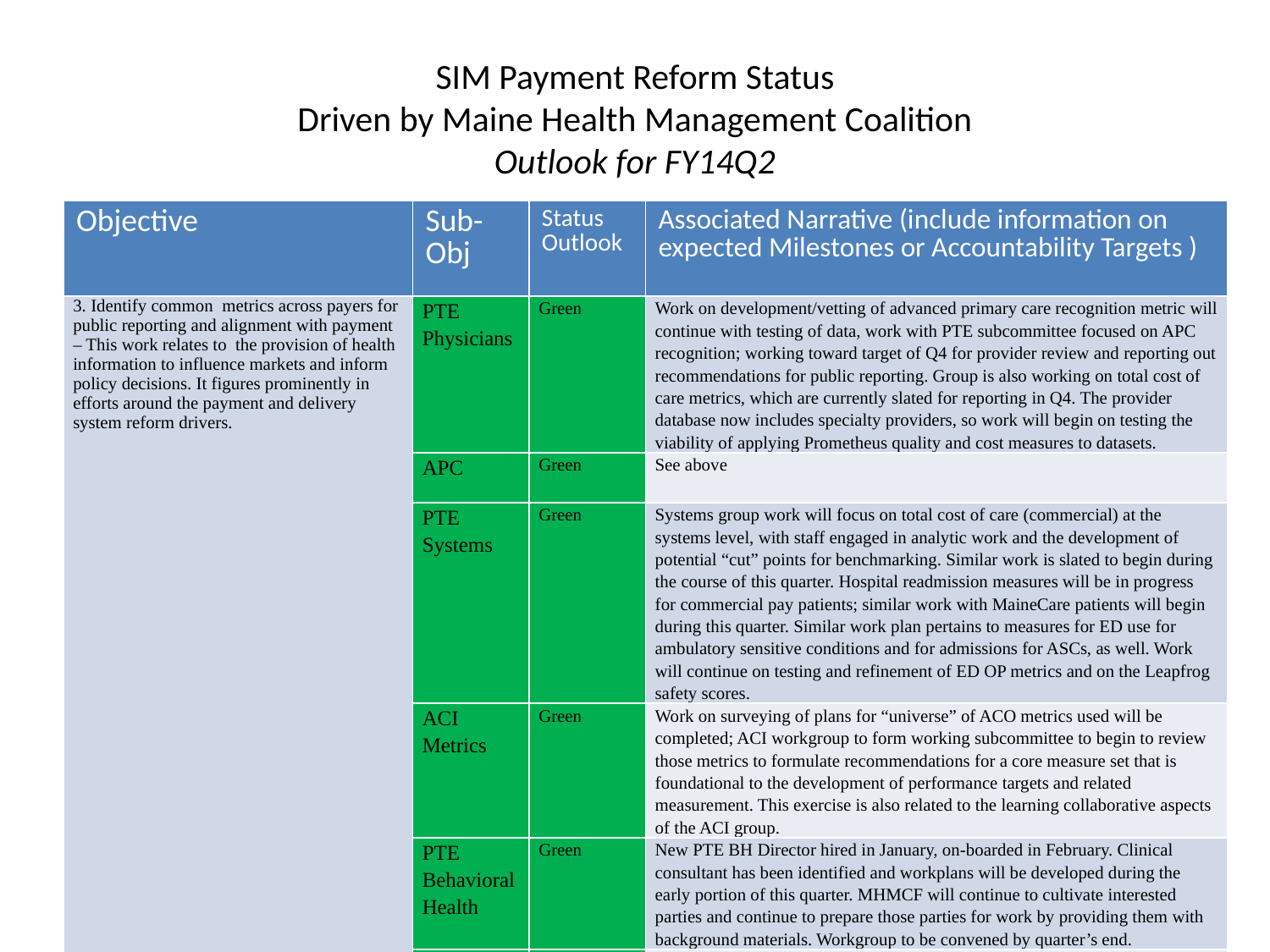

# SIM Payment Reform Status Driven by Maine Health Management Coalition Outlook for FY14Q2
| Objective | Sub-Obj | Status Outlook | Associated Narrative (include information on expected Milestones or Accountability Targets ) |
| --- | --- | --- | --- |
| 3. Identify common metrics across payers for public reporting and alignment with payment – This work relates to the provision of health information to influence markets and inform policy decisions. It figures prominently in efforts around the payment and delivery system reform drivers. | PTE Physicians | Green | Work on development/vetting of advanced primary care recognition metric will continue with testing of data, work with PTE subcommittee focused on APC recognition; working toward target of Q4 for provider review and reporting out recommendations for public reporting. Group is also working on total cost of care metrics, which are currently slated for reporting in Q4. The provider database now includes specialty providers, so work will begin on testing the viability of applying Prometheus quality and cost measures to datasets. |
|  | APC | Green | See above |
|  | PTE Systems | Green | Systems group work will focus on total cost of care (commercial) at the systems level, with staff engaged in analytic work and the development of potential “cut” points for benchmarking. Similar work is slated to begin during the course of this quarter. Hospital readmission measures will be in progress for commercial pay patients; similar work with MaineCare patients will begin during this quarter. Similar work plan pertains to measures for ED use for ambulatory sensitive conditions and for admissions for ASCs, as well. Work will continue on testing and refinement of ED OP metrics and on the Leapfrog safety scores. |
|  | ACI Metrics | Green | Work on surveying of plans for “universe” of ACO metrics used will be completed; ACI workgroup to form working subcommittee to begin to review those metrics to formulate recommendations for a core measure set that is foundational to the development of performance targets and related measurement. This exercise is also related to the learning collaborative aspects of the ACI group. |
|  | PTE Behavioral Health | Green | New PTE BH Director hired in January, on-boarded in February. Clinical consultant has been identified and workplans will be developed during the early portion of this quarter. MHMCF will continue to cultivate interested parties and continue to prepare those parties for work by providing them with background materials. Workgroup to be convened by quarter’s end. |
|  | Report on Patient Experience of Care | Green | CG-CAHPS data has been received from the state’s contractor; reporting formats are in development, as are discussions regarding how to sustain this effort over the longer term. |
8